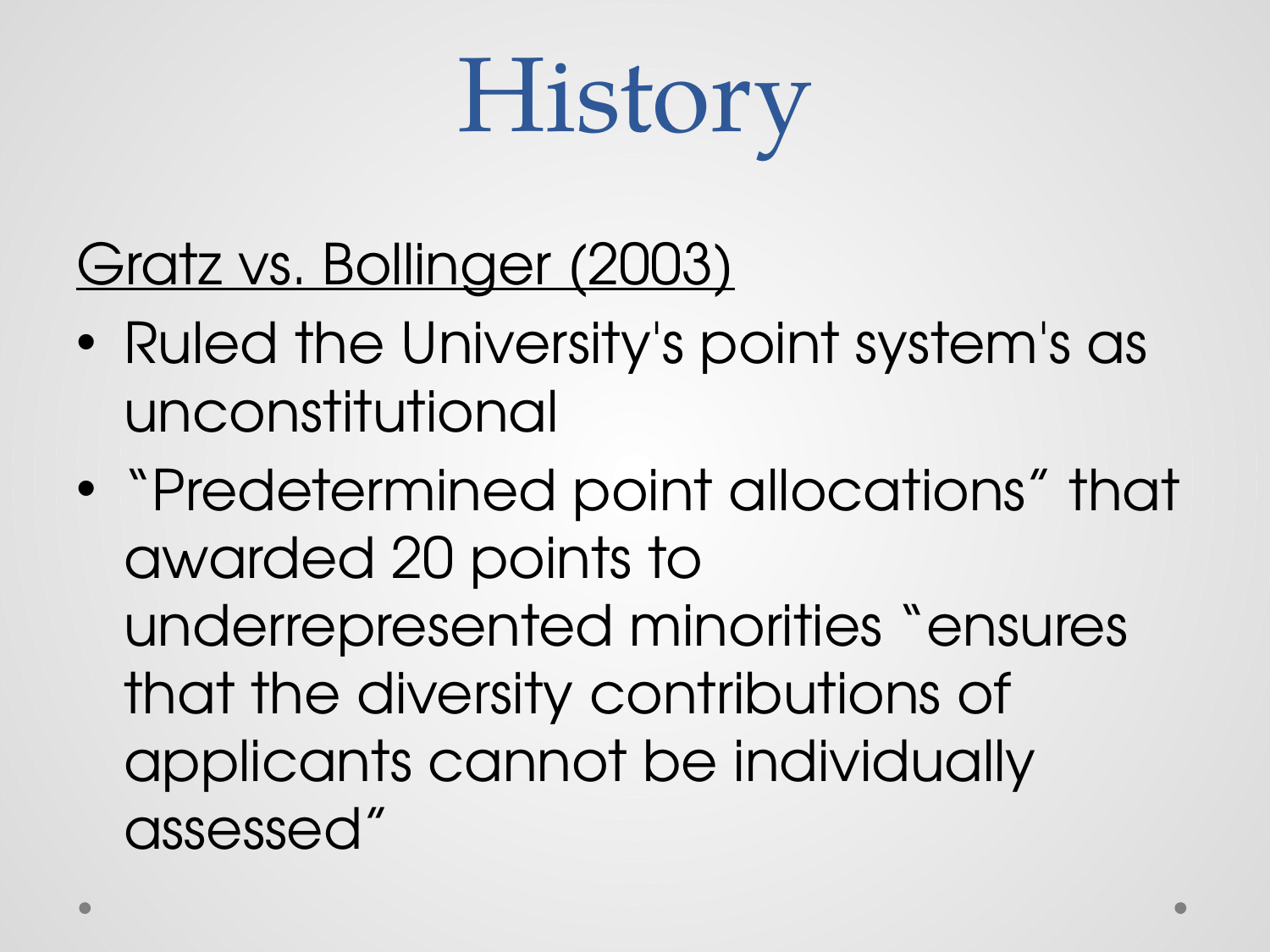

# History
Gratz vs. Bollinger (2003)
Ruled the University's point system's as unconstitutional
“Predetermined point allocations” that awarded 20 points to underrepresented minorities “ensures that the diversity contributions of applicants cannot be individually assessed”